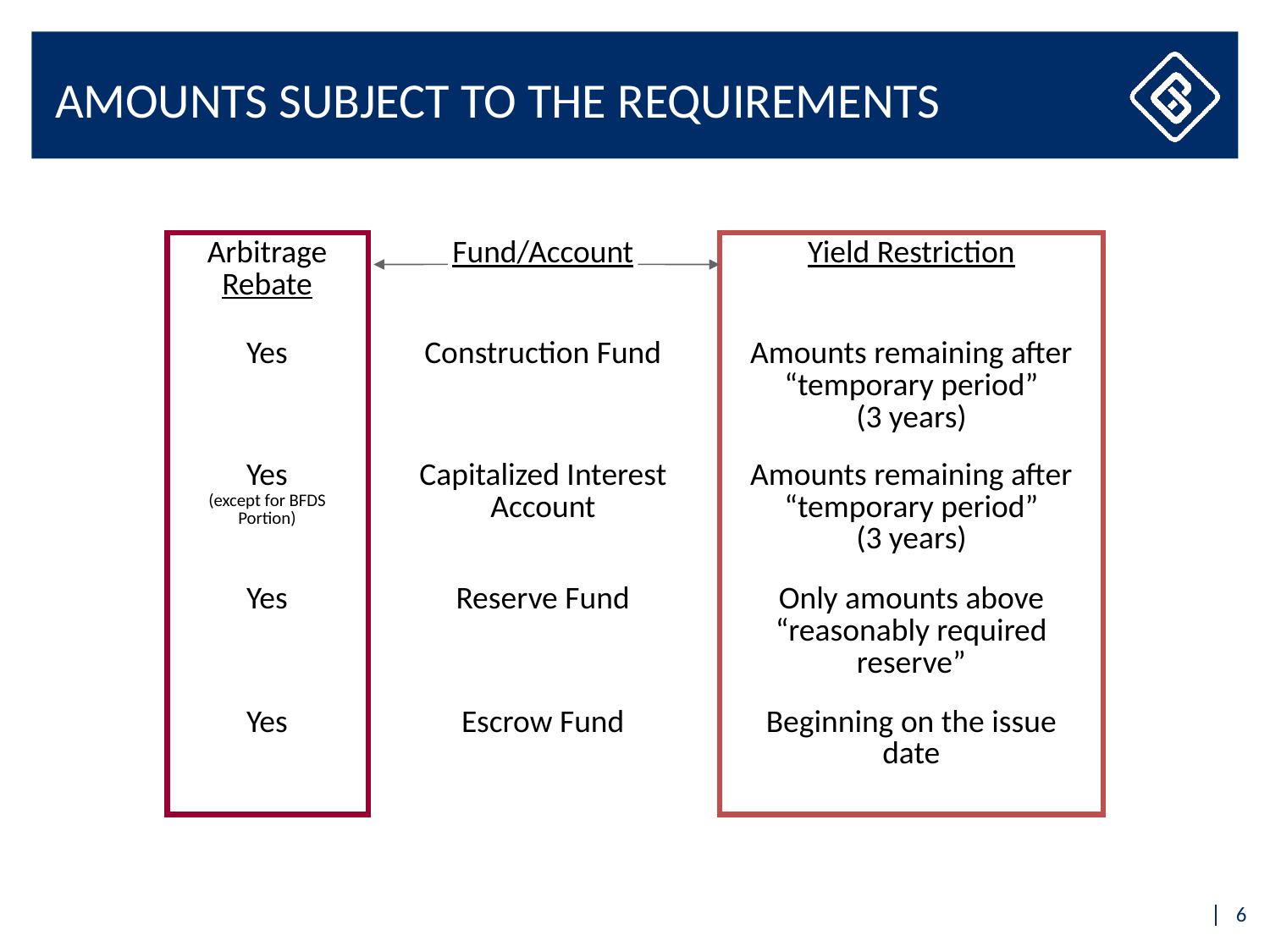

# Amounts Subject to the Requirements

| Arbitrage Rebate | Fund/Account | Yield Restriction |
| --- | --- | --- |
| Yes | Construction Fund | Amounts remaining after “temporary period” (3 years) |
| Yes (except for BFDS Portion) | Capitalized Interest Account | Amounts remaining after “temporary period” (3 years) |
| Yes | Reserve Fund | Only amounts above “reasonably required reserve” |
| Yes | Escrow Fund | Beginning on the issue date |

6